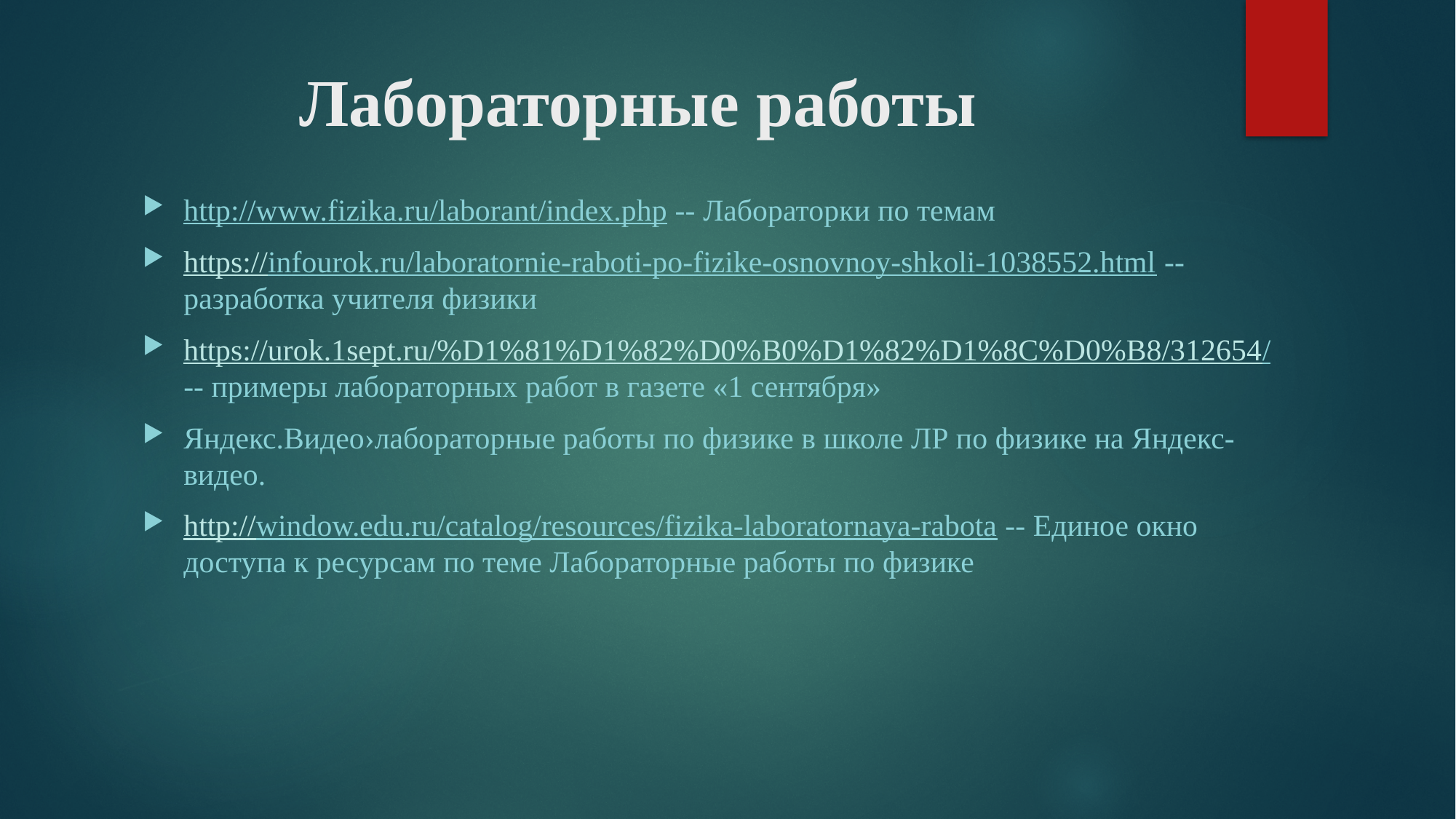

# Лабораторные работы
http://www.fizika.ru/laborant/index.php -- Лабораторки по темам
https://infourok.ru/laboratornie-raboti-po-fizike-osnovnoy-shkoli-1038552.html -- разработка учителя физики
https://urok.1sept.ru/%D1%81%D1%82%D0%B0%D1%82%D1%8C%D0%B8/312654/ -- примеры лабораторных работ в газете «1 сентября»
Яндекс.Видео›лабораторные работы по физике в школе ЛР по физике на Яндекс-видео.
http://window.edu.ru/catalog/resources/fizika-laboratornaya-rabota -- Единое окно доступа к ресурсам по теме Лабораторные работы по физике